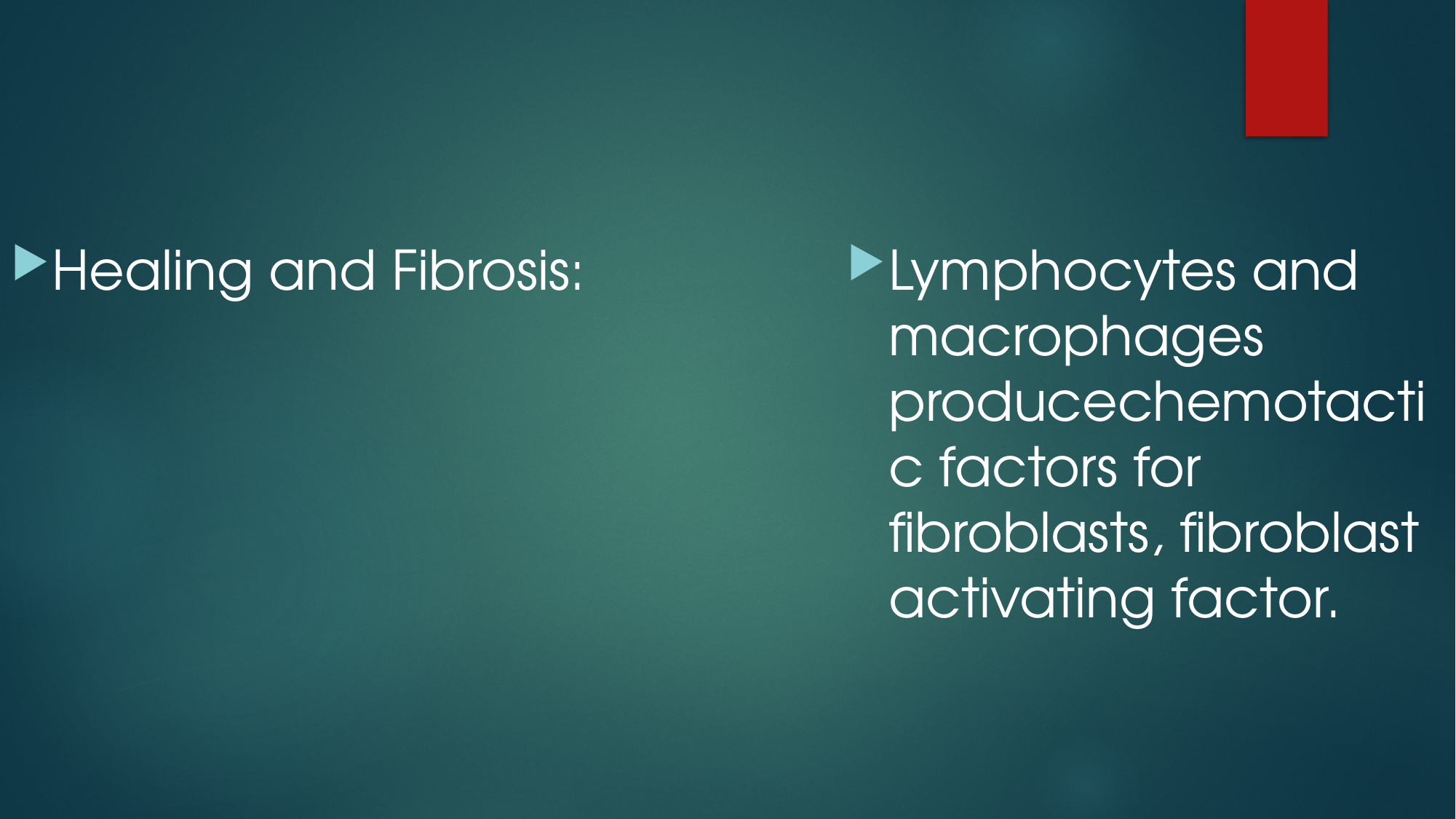

Healing and Fibrosis:
Lymphocytes and macrophages producechemotactic factors for fibroblasts, fibroblast activating factor.